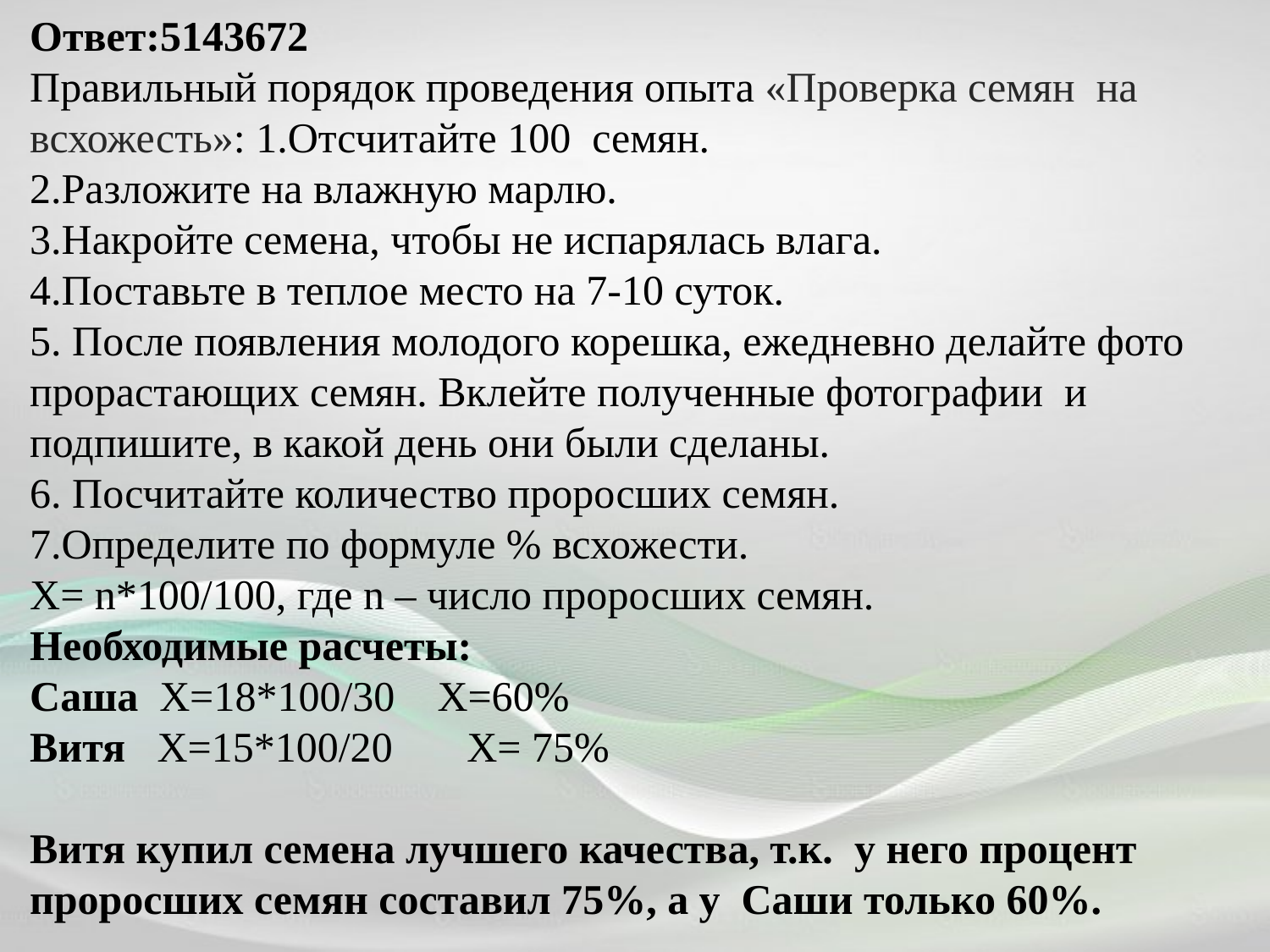

Ответ:5143672
Правильный порядок проведения опыта «Проверка семян  на всхожесть»: 1.Отсчитайте 100  семян.
2.Разложите на влажную марлю.
3.Накройте семена, чтобы не испарялась влага.
4.Поставьте в теплое место на 7-10 суток.
5. После появления молодого корешка, ежедневно делайте фото прорастающих семян. Вклейте полученные фотографии  и подпишите, в какой день они были сделаны.
6. Посчитайте количество проросших семян.
7.Определите по формуле % всхожести.
Х= n*100/100, где n – число проросших семян.
Необходимые расчеты:
Саша  Х=18*100/30    Х=60%
Витя   Х=15*100/20       Х= 75%

Витя купил семена лучшего качества, т.к.  у него процент проросших семян составил 75%, а у  Саши только 60%.